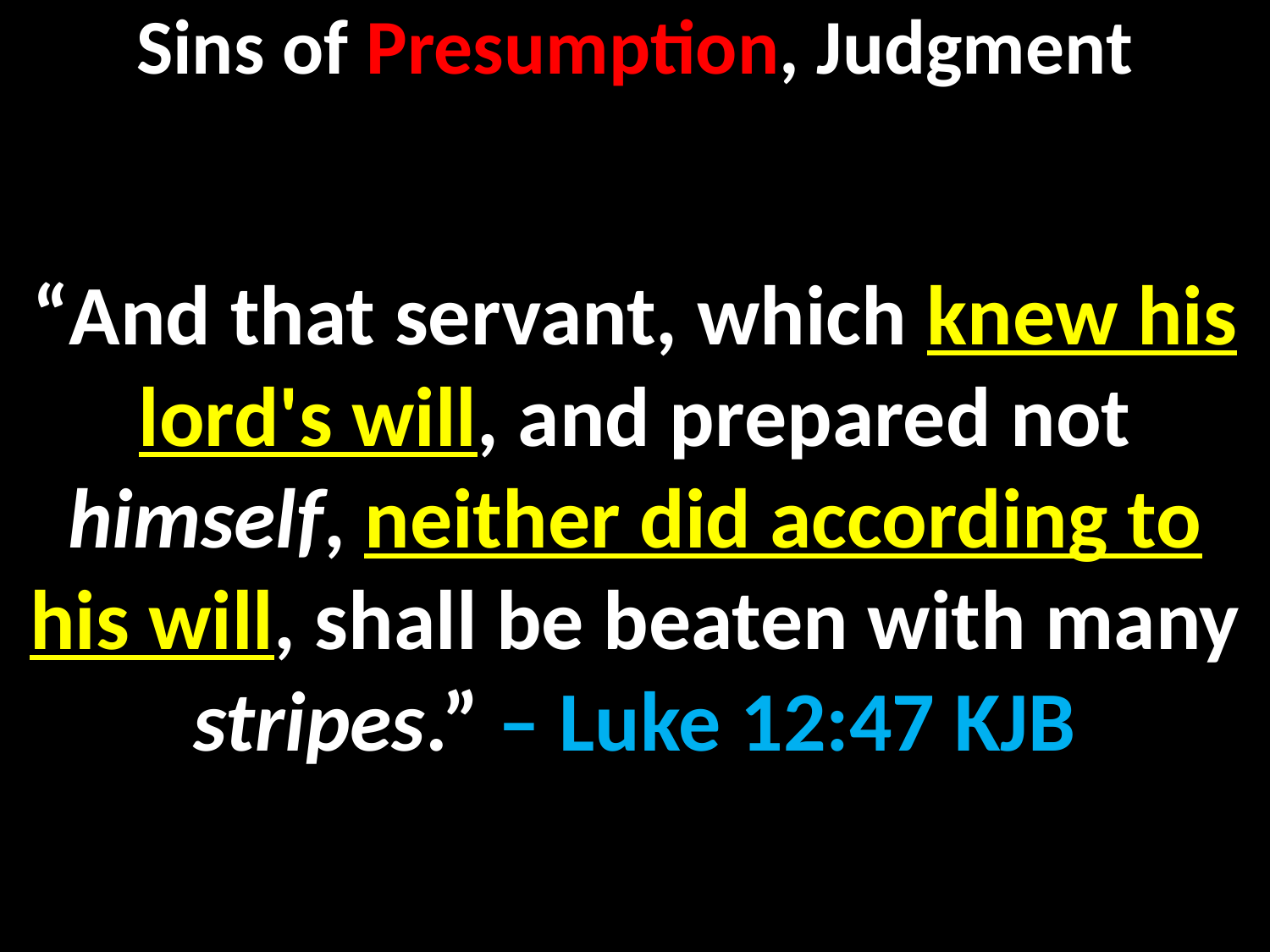

# Sins of Presumption, Judgment
“And that servant, which knew his lord's will, and prepared not himself, neither did according to his will, shall be beaten with many stripes.” – Luke 12:47 KJB